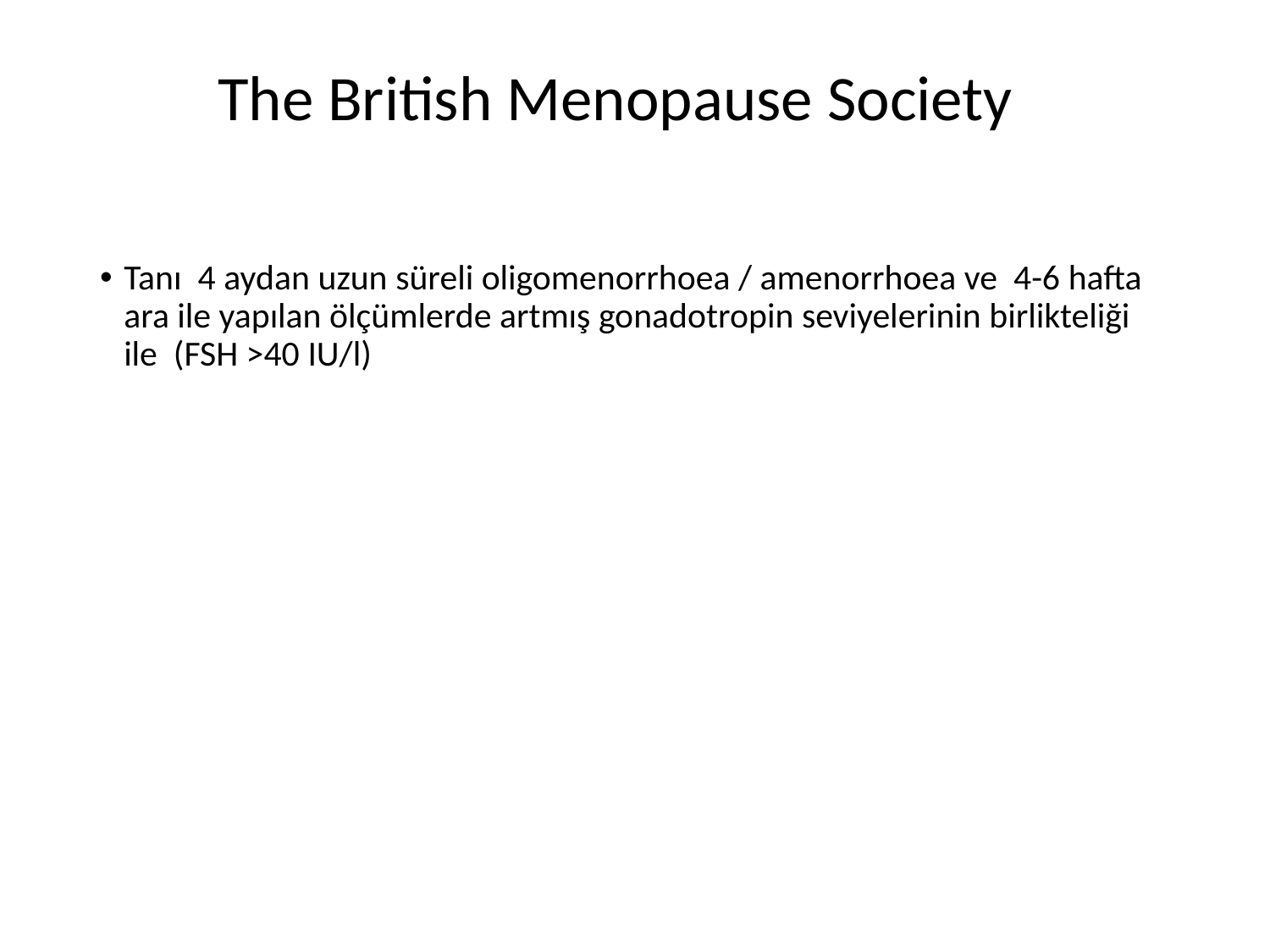

# The British Menopause Society
Tanı  4 aydan uzun süreli oligomenorrhoea / amenorrhoea ve  4-6 hafta ara ile yapılan ölçümlerde artmış gonadotropin seviyelerinin birlikteliği ile  (FSH >40 IU/l)